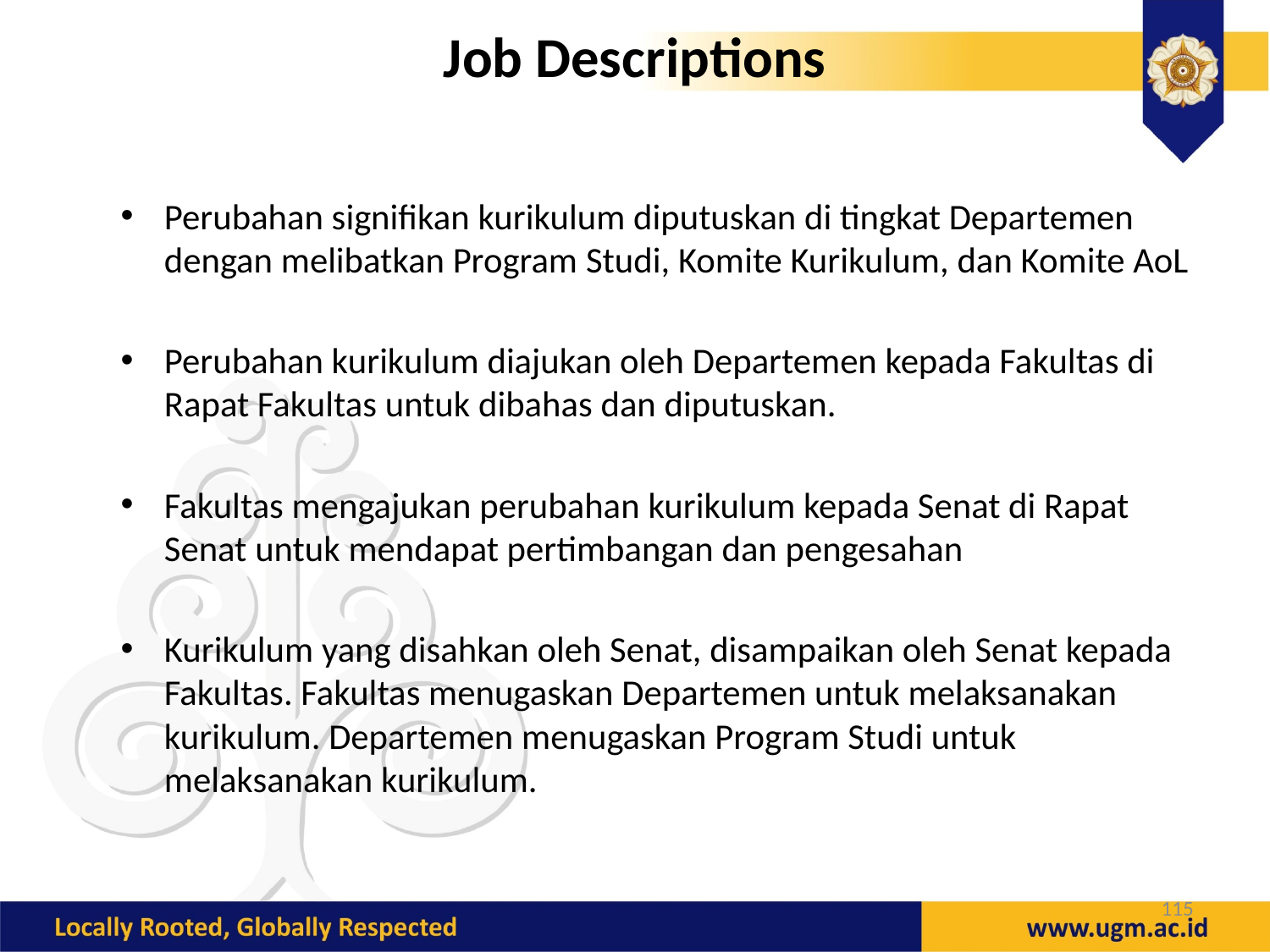

# Job Descriptions
Perubahan signifikan kurikulum diputuskan di tingkat Departemen dengan melibatkan Program Studi, Komite Kurikulum, dan Komite AoL

Perubahan kurikulum diajukan oleh Departemen kepada Fakultas di Rapat Fakultas untuk dibahas dan diputuskan.

Fakultas mengajukan perubahan kurikulum kepada Senat di Rapat Senat untuk mendapat pertimbangan dan pengesahan

Kurikulum yang disahkan oleh Senat, disampaikan oleh Senat kepada Fakultas. Fakultas menugaskan Departemen untuk melaksanakan kurikulum. Departemen menugaskan Program Studi untuk melaksanakan kurikulum.
115